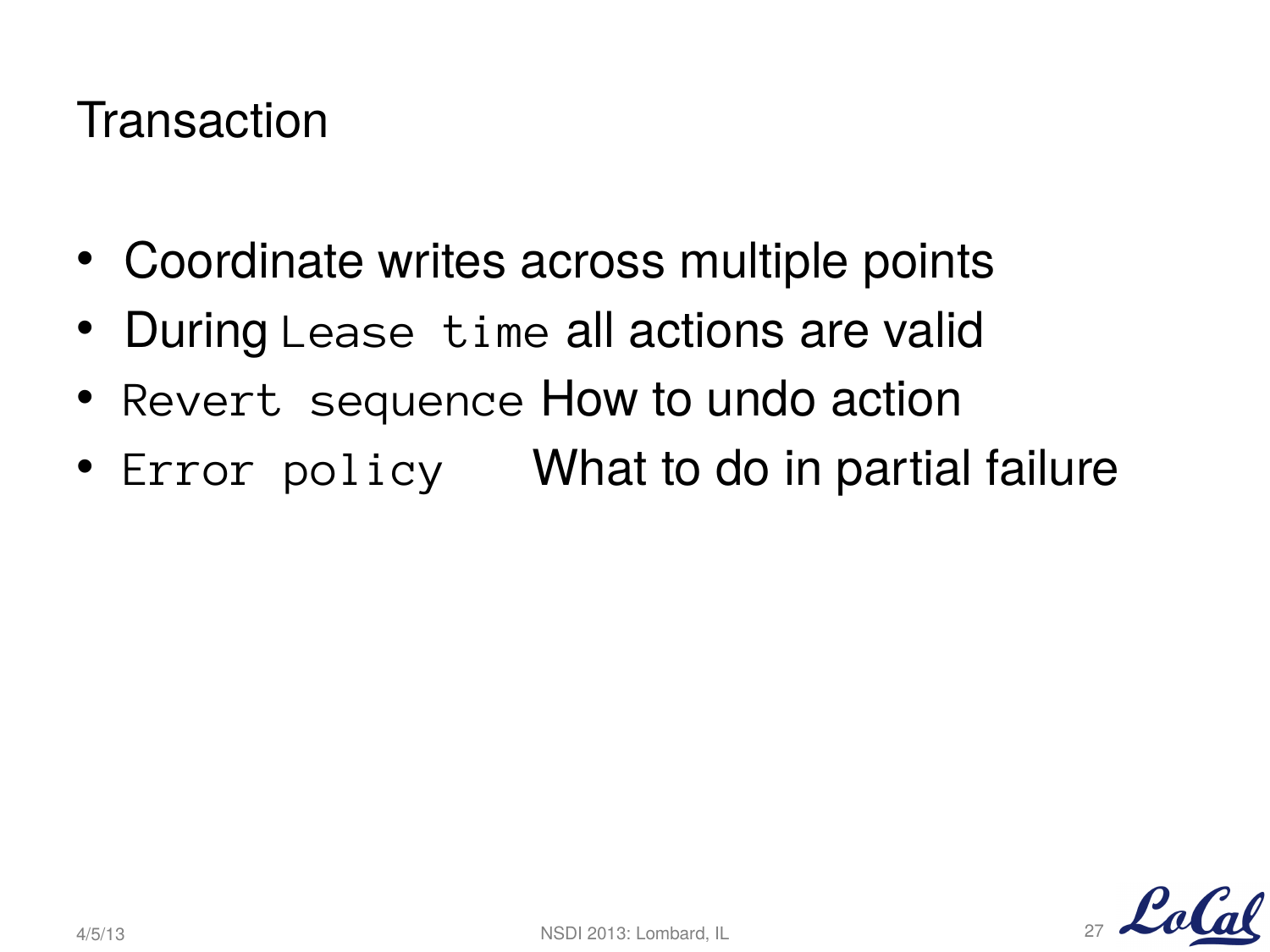

# Transaction
Coordinate writes across multiple points
During Lease time all actions are valid
Revert sequence How to undo action
Error policy 	  What to do in partial failure
27
NSDI 2013: Lombard, IL
4/5/13